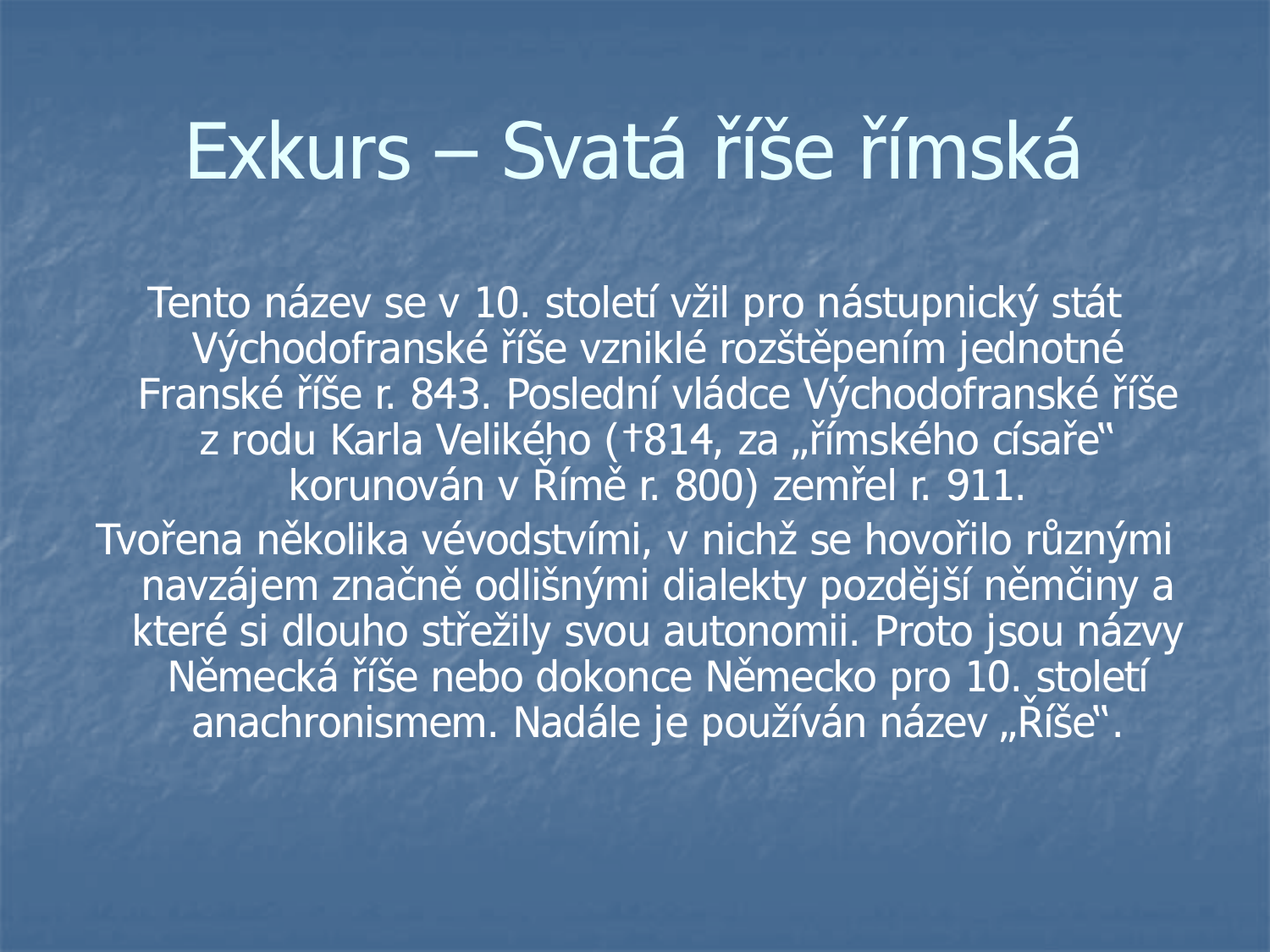

# Exkurs – Svatá říše římská
Tento název se v 10. století vžil pro nástupnický stát Východofranské říše vzniklé rozštěpením jednotné Franské říše r. 843. Poslední vládce Východofranské říše z rodu Karla Velikého (†814, za „římského císaře“ korunován v Římě r. 800) zemřel r. 911.
Tvořena několika vévodstvími, v nichž se hovořilo různými navzájem značně odlišnými dialekty pozdější němčiny a které si dlouho střežily svou autonomii. Proto jsou názvy Německá říše nebo dokonce Německo pro 10. století anachronismem. Nadále je používán název „Říše“.